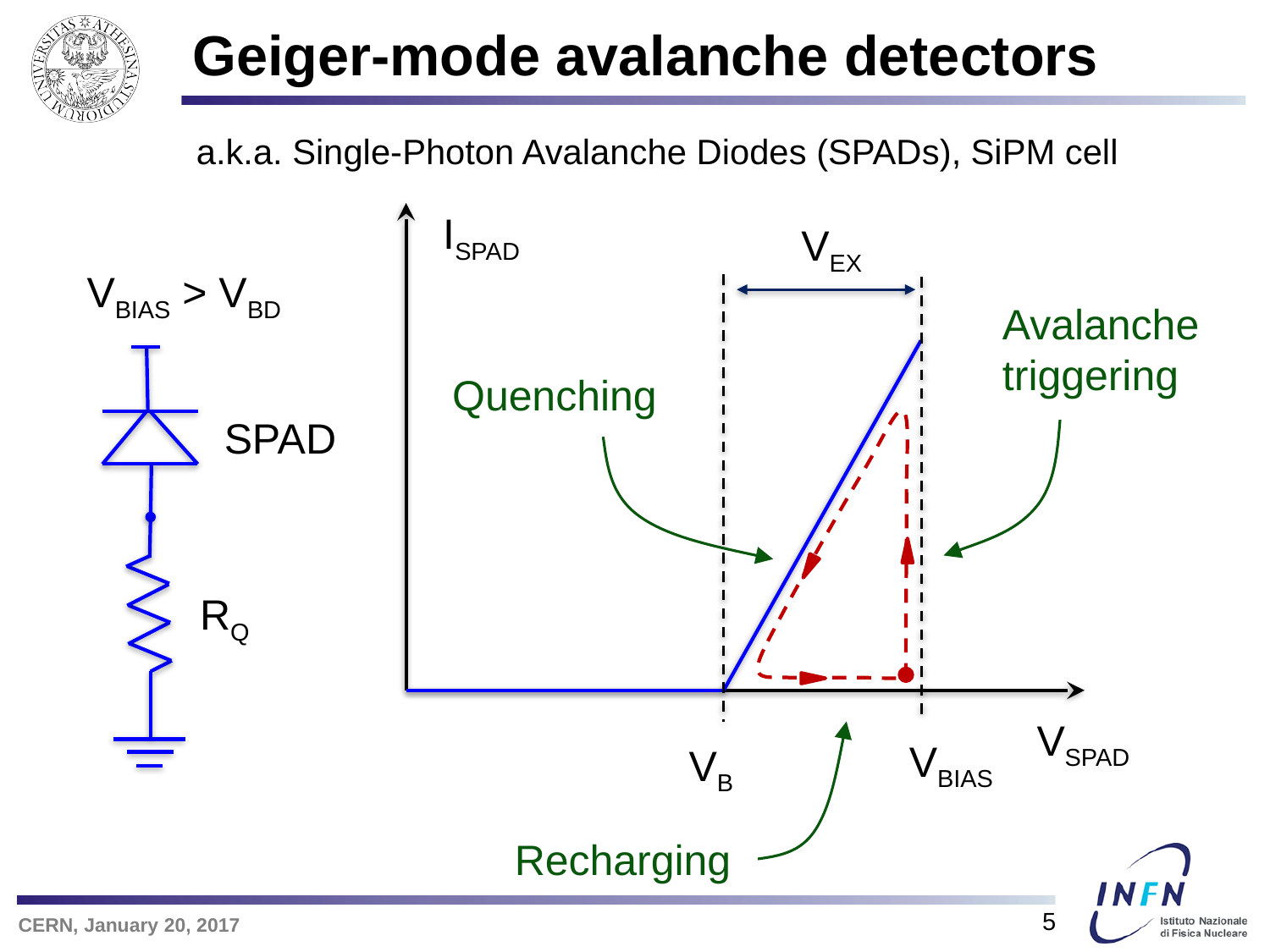

# Geiger-mode avalanche detectors
a.k.a. Single-Photon Avalanche Diodes (SPADs), SiPM cell
ISPAD
VEX
VBIAS > VBD
Avalanche
triggering
Quenching
SPAD

RQ

VSPAD
VBIAS
VB

Recharging
5